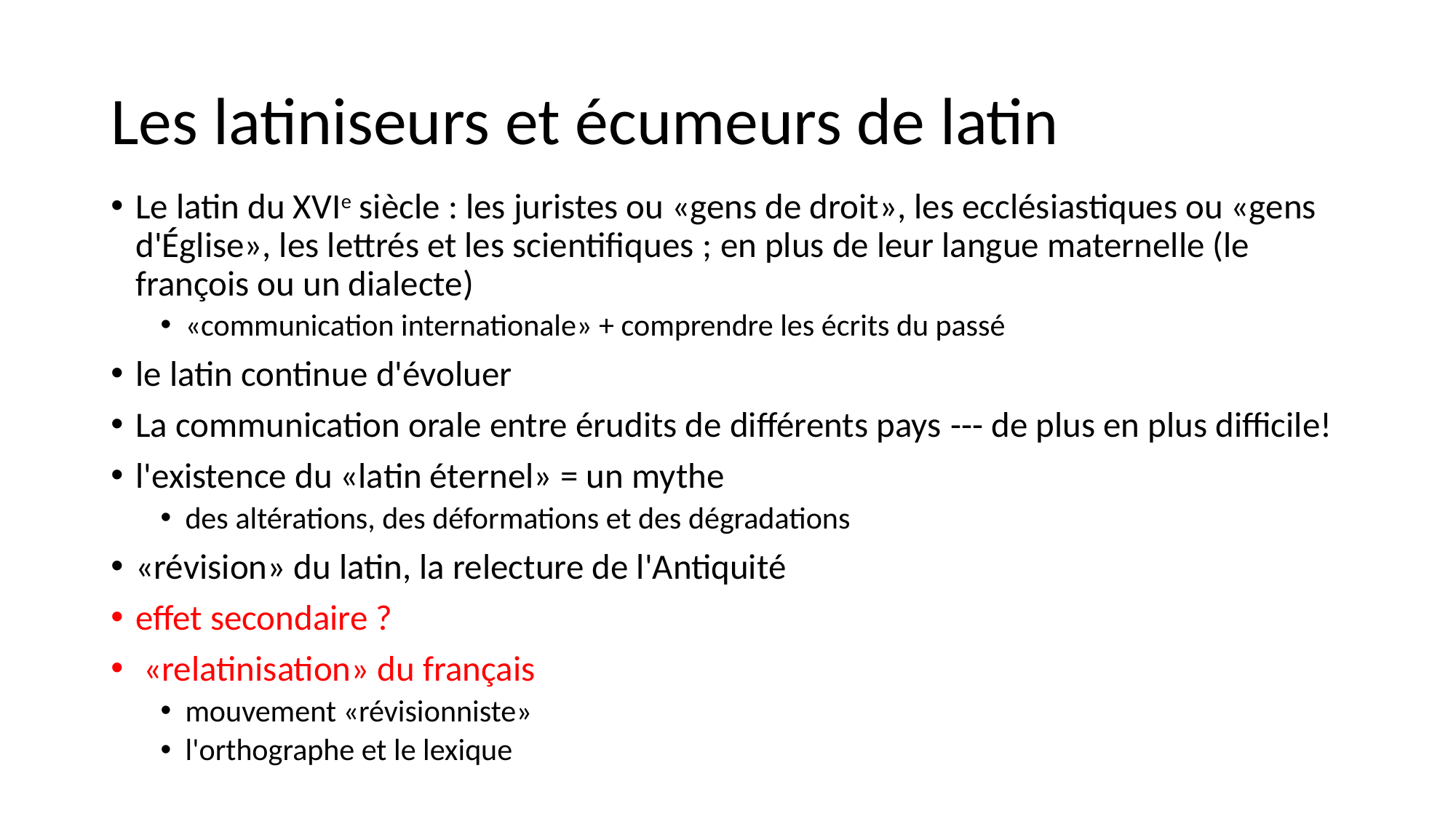

# Les latiniseurs et écumeurs de latin
Le latin du XVIe siècle : les juristes ou «gens de droit», les ecclésiastiques ou «gens d'Église», les lettrés et les scientifiques ; en plus de leur langue maternelle (le françois ou un dialecte)
«communication internationale» + comprendre les écrits du passé
le latin continue d'évoluer
La communication orale entre érudits de différents pays --- de plus en plus difficile!
l'existence du «latin éternel» = un mythe
des altérations, des déformations et des dégradations
«révision» du latin, la relecture de l'Antiquité
effet secondaire ?
 «relatinisation» du français
mouvement «révisionniste»
l'orthographe et le lexique